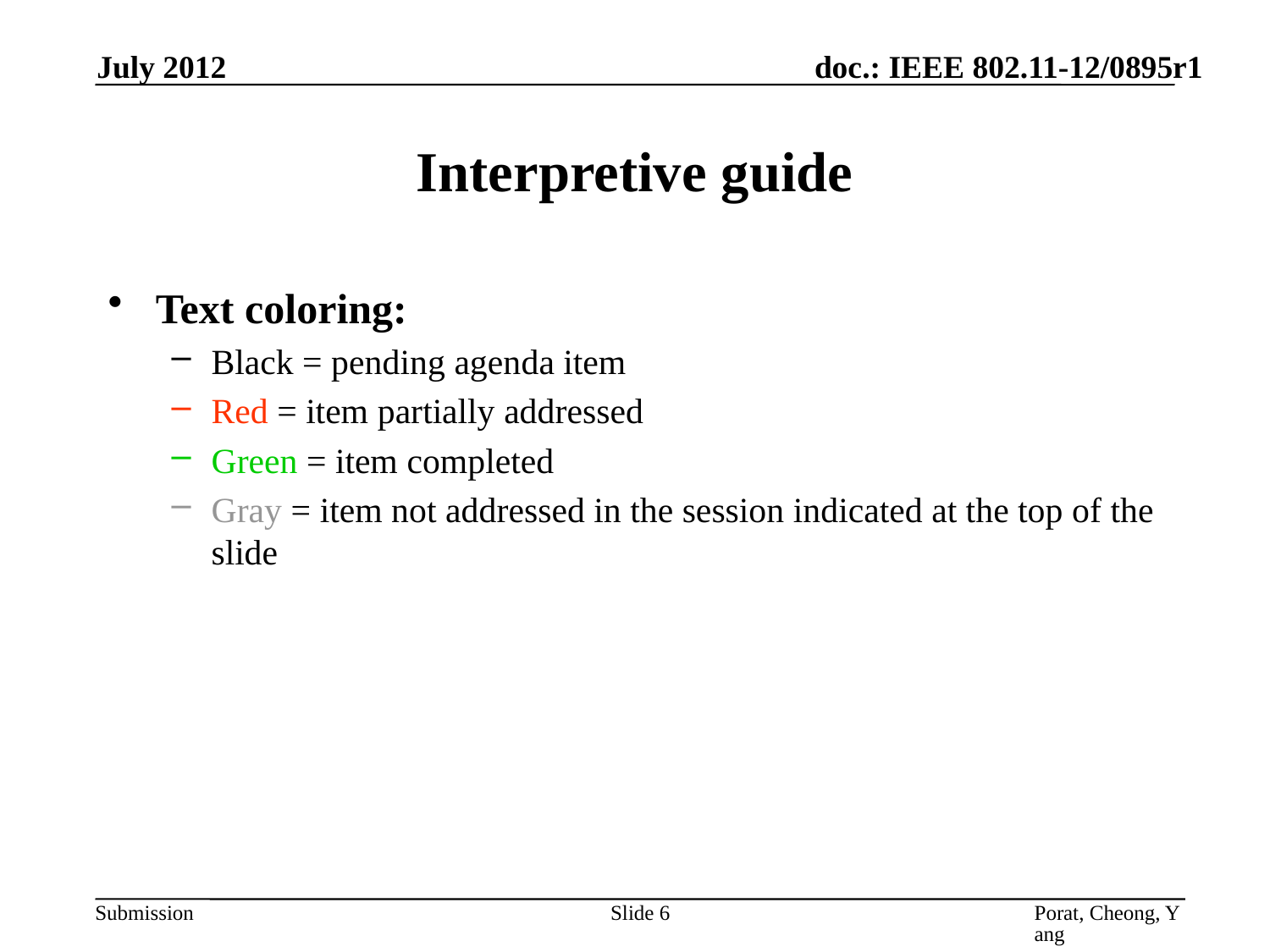

July 2012
# Interpretive guide
Text coloring:
Black = pending agenda item
Red = item partially addressed
Green = item completed
Gray = item not addressed in the session indicated at the top of the slide
Slide 6
Porat, Cheong, Yang